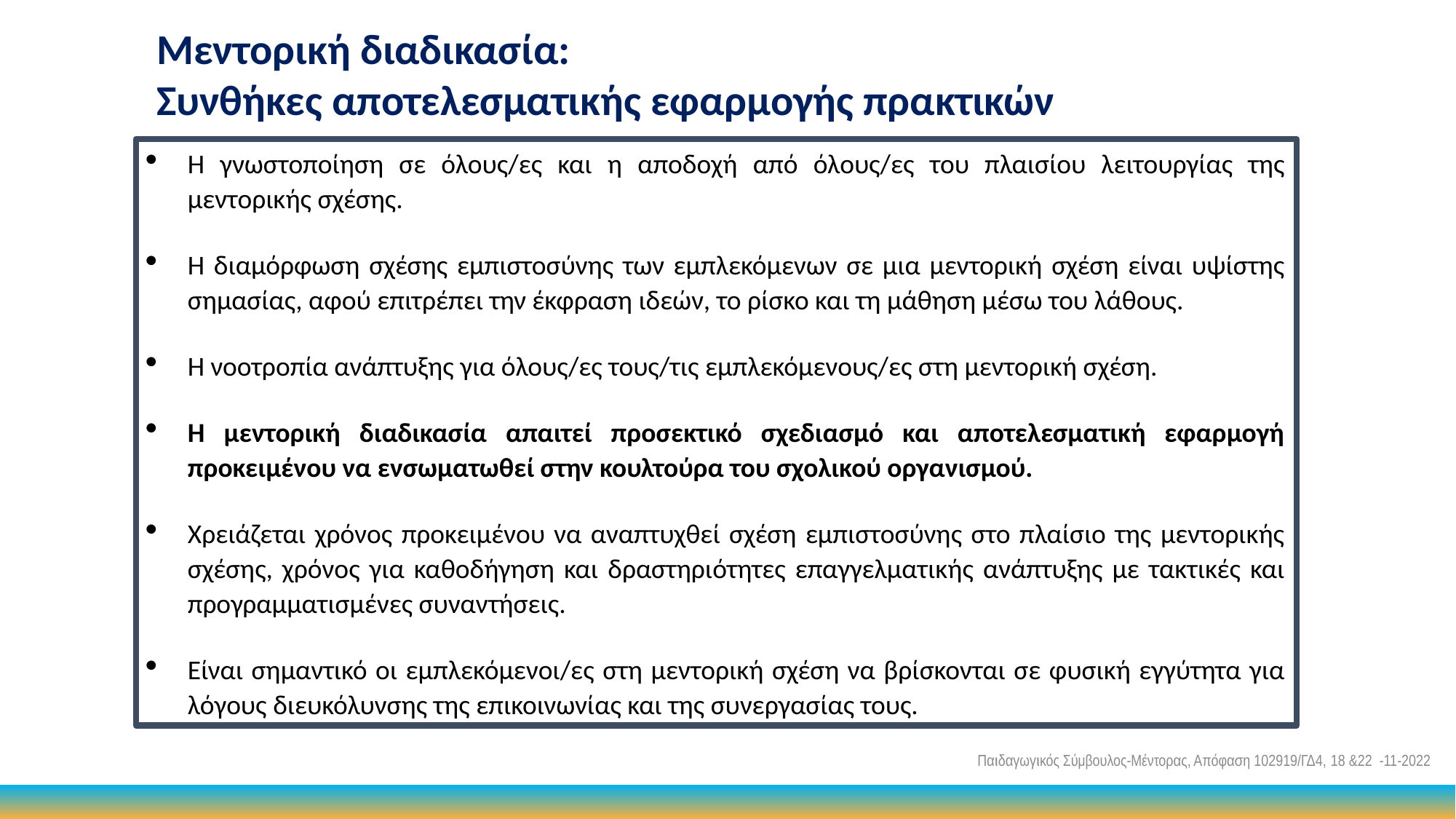

Μεντορική διαδικασία:
Συνθήκες αποτελεσματικής εφαρμογής πρακτικών
Η γνωστοποίηση σε όλους/ες και η αποδοχή από όλους/ες του πλαισίου λειτουργίας της μεντορικής σχέσης.

Η διαμόρφωση σχέσης εμπιστοσύνης των εμπλεκόμενων σε μια μεντορική σχέση είναι υψίστης σημασίας, αφού επιτρέπει την έκφραση ιδεών, το ρίσκο και τη μάθηση μέσω του λάθους.

Η νοοτροπία ανάπτυξης για όλους/ες τους/τις εμπλεκόμενους/ες στη μεντορική σχέση.

Η μεντορική διαδικασία απαιτεί προσεκτικό σχεδιασμό και αποτελεσματική εφαρμογή προκειμένου να ενσωματωθεί στην κουλτούρα του σχολικού οργανισμού.

Χρειάζεται χρόνος προκειμένου να αναπτυχθεί σχέση εμπιστοσύνης στο πλαίσιο της μεντορικής σχέσης, χρόνος για καθοδήγηση και δραστηριότητες επαγγελματικής ανάπτυξης με τακτικές και προγραμματισμένες συναντήσεις.

Είναι σημαντικό οι εμπλεκόμενοι/ες στη μεντορική σχέση να βρίσκονται σε φυσική εγγύτητα για λόγους διευκόλυνσης της επικοινωνίας και της συνεργασίας τους.
Παιδαγωγικός Σύμβουλος-Μέντορας, Απόφαση 102919/ΓΔ4, 18 &22  -11-2022